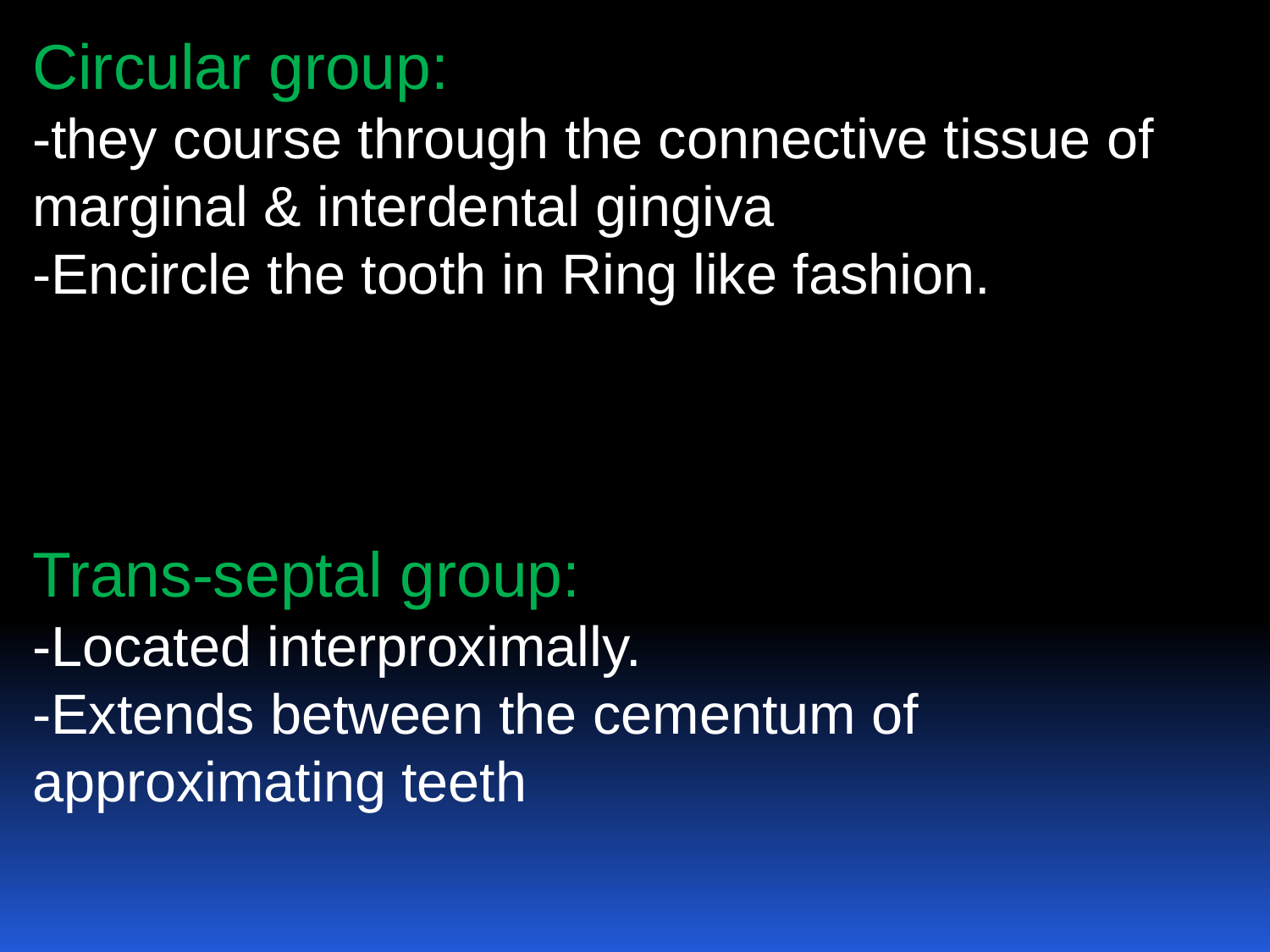

Circular group:
-they course through the connective tissue of marginal & interdental gingiva
-Encircle the tooth in Ring like fashion.

Trans-septal group:
-Located interproximally.
-Extends between the cementum of approximating teeth